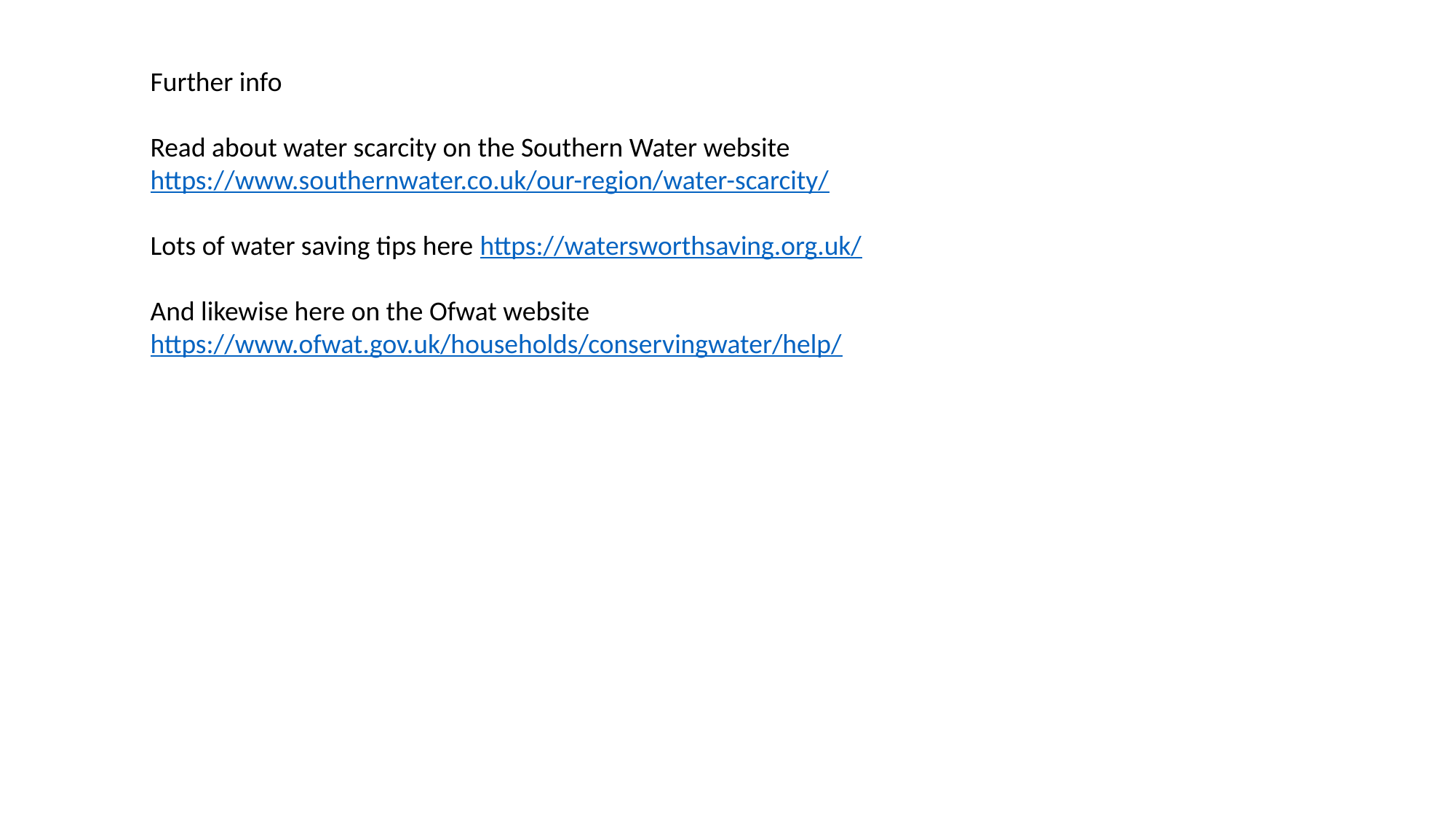

Further info

Read about water scarcity on the Southern Water website https://www.southernwater.co.uk/our-region/water-scarcity/

Lots of water saving tips here https://watersworthsaving.org.uk/

And likewise here on the Ofwat website https://www.ofwat.gov.uk/households/conservingwater/help/